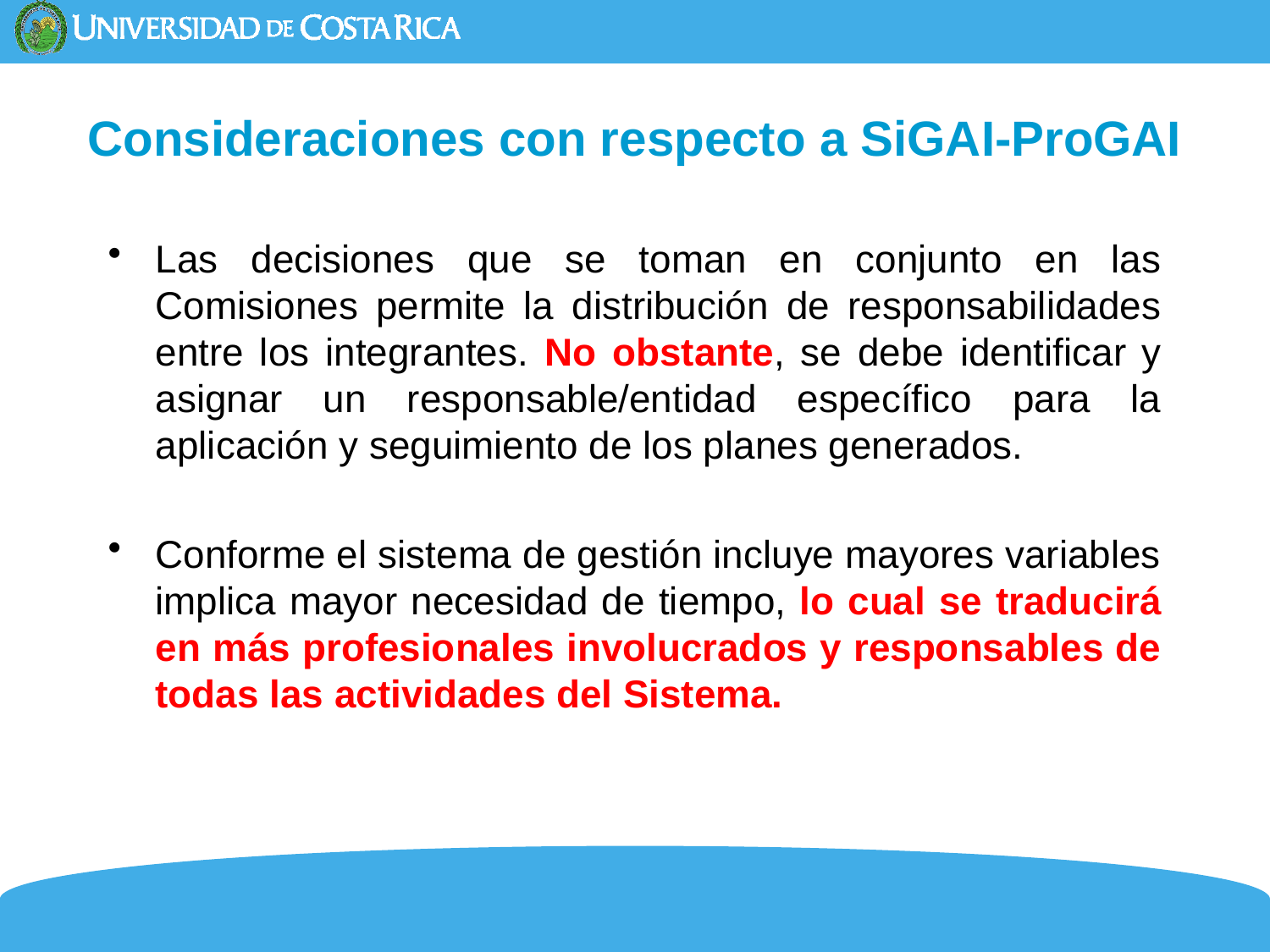

# Consideraciones con respecto a SiGAI-ProGAI
Las decisiones que se toman en conjunto en las Comisiones permite la distribución de responsabilidades entre los integrantes. No obstante, se debe identificar y asignar un responsable/entidad específico para la aplicación y seguimiento de los planes generados.

Conforme el sistema de gestión incluye mayores variables implica mayor necesidad de tiempo, lo cual se traducirá en más profesionales involucrados y responsables de todas las actividades del Sistema.